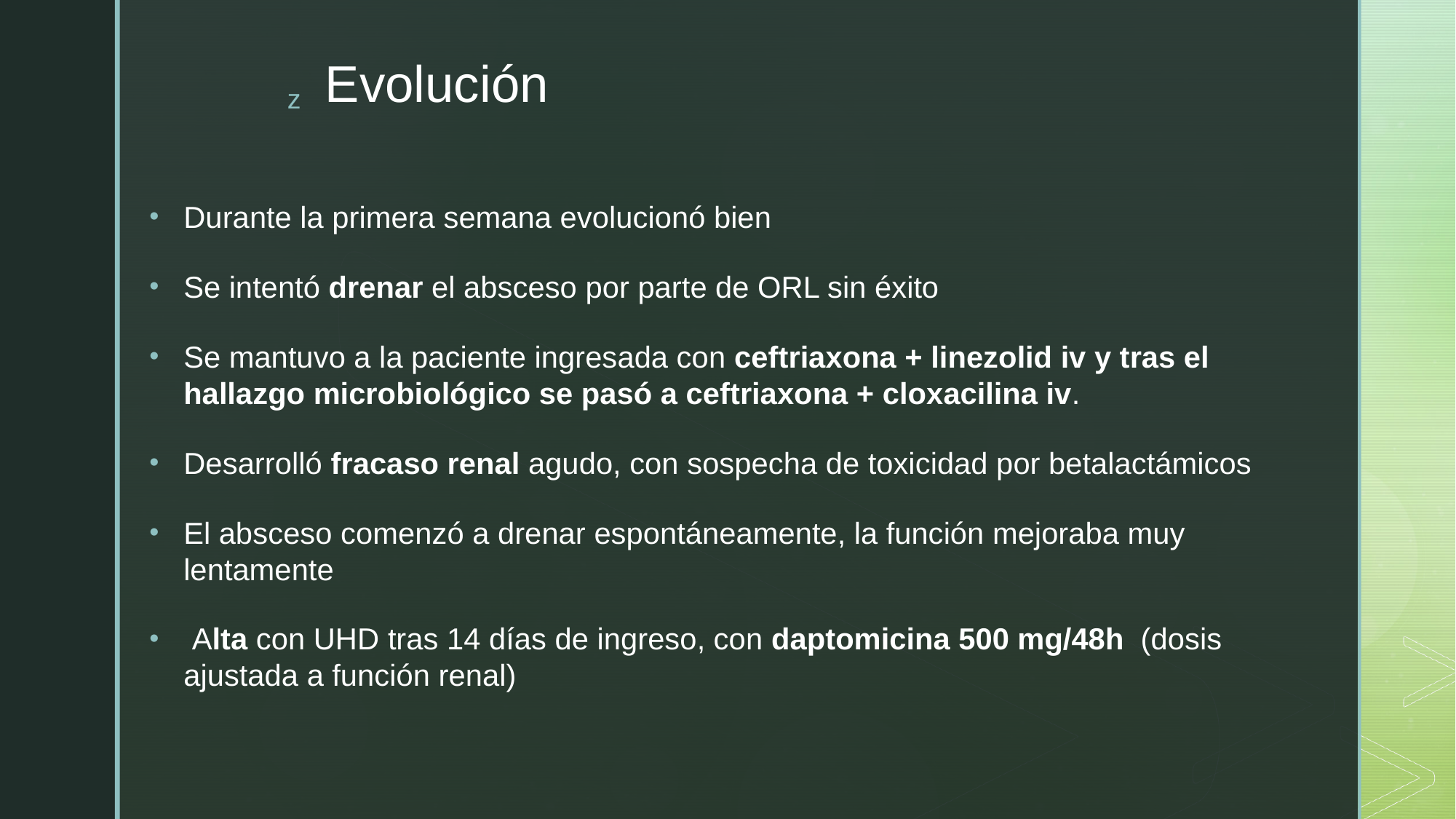

# Evolución
Durante la primera semana evolucionó bien
Se intentó drenar el absceso por parte de ORL sin éxito
Se mantuvo a la paciente ingresada con ceftriaxona + linezolid iv y tras el hallazgo microbiológico se pasó a ceftriaxona + cloxacilina iv.
Desarrolló fracaso renal agudo, con sospecha de toxicidad por betalactámicos
El absceso comenzó a drenar espontáneamente, la función mejoraba muy lentamente
 Alta con UHD tras 14 días de ingreso, con daptomicina 500 mg/48h  (dosis ajustada a función renal)